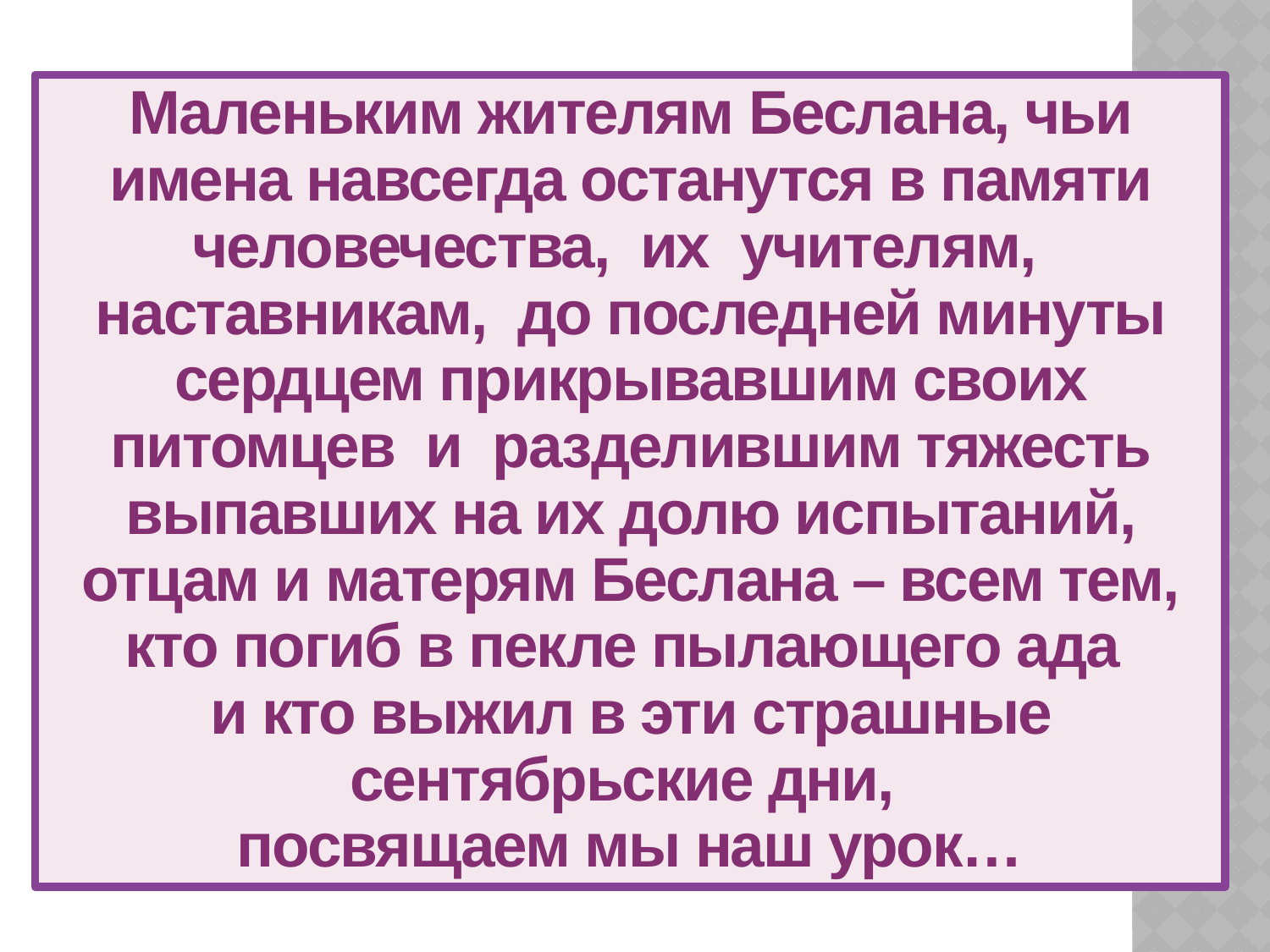

Маленьким жителям Беслана, чьи имена навсегда останутся в памяти человечества,  их  учителям,  
наставникам,  до последней минуты сердцем прикрывавшим своих питомцев  и  разделившим тяжесть выпавших на их долю испытаний, отцам и матерям Беслана – всем тем, кто погиб в пекле пылающего ада
и кто выжил в эти страшные сентябрьские дни, 
посвящаем мы наш урок…